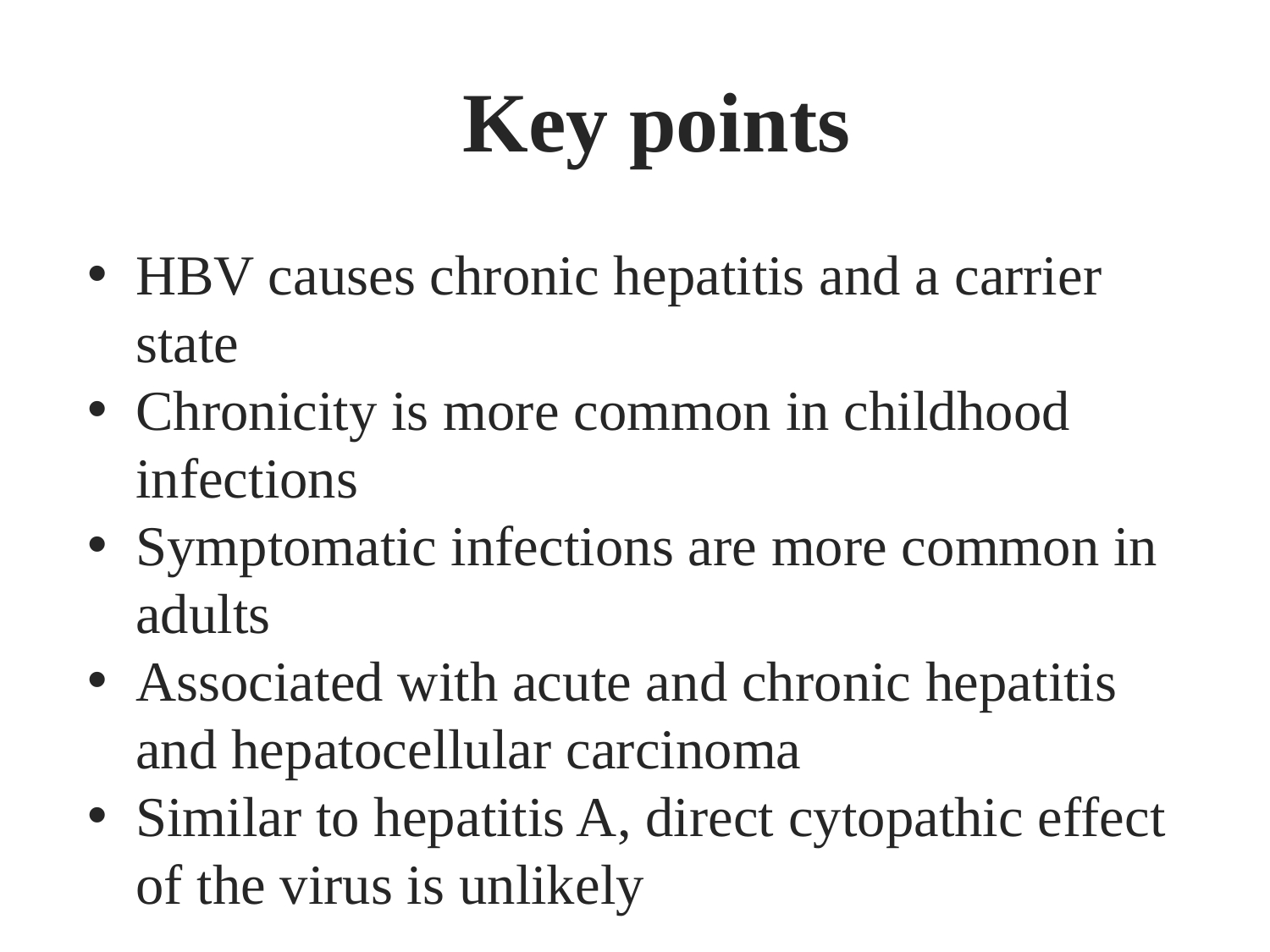

Key points
HBV causes chronic hepatitis and a carrier state
Chronicity is more common in childhood infections
Symptomatic infections are more common in adults
Associated with acute and chronic hepatitis and hepatocellular carcinoma
Similar to hepatitis A, direct cytopathic effect of the virus is unlikely